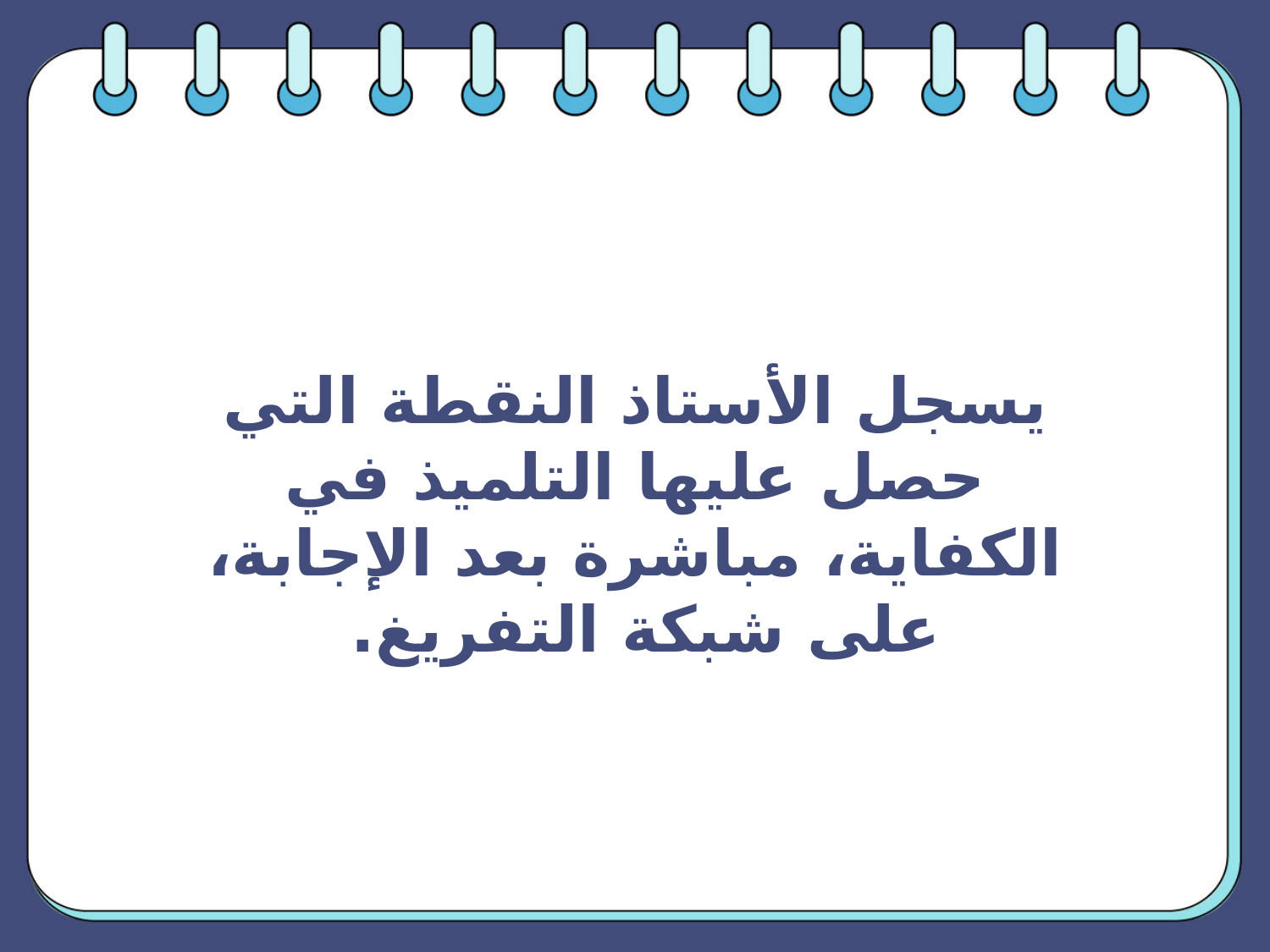

يسجل الأستاذ النقطة التي حصل عليها التلميذ في الكفاية، مباشرة بعد الإجابة، على شبكة التفريغ.